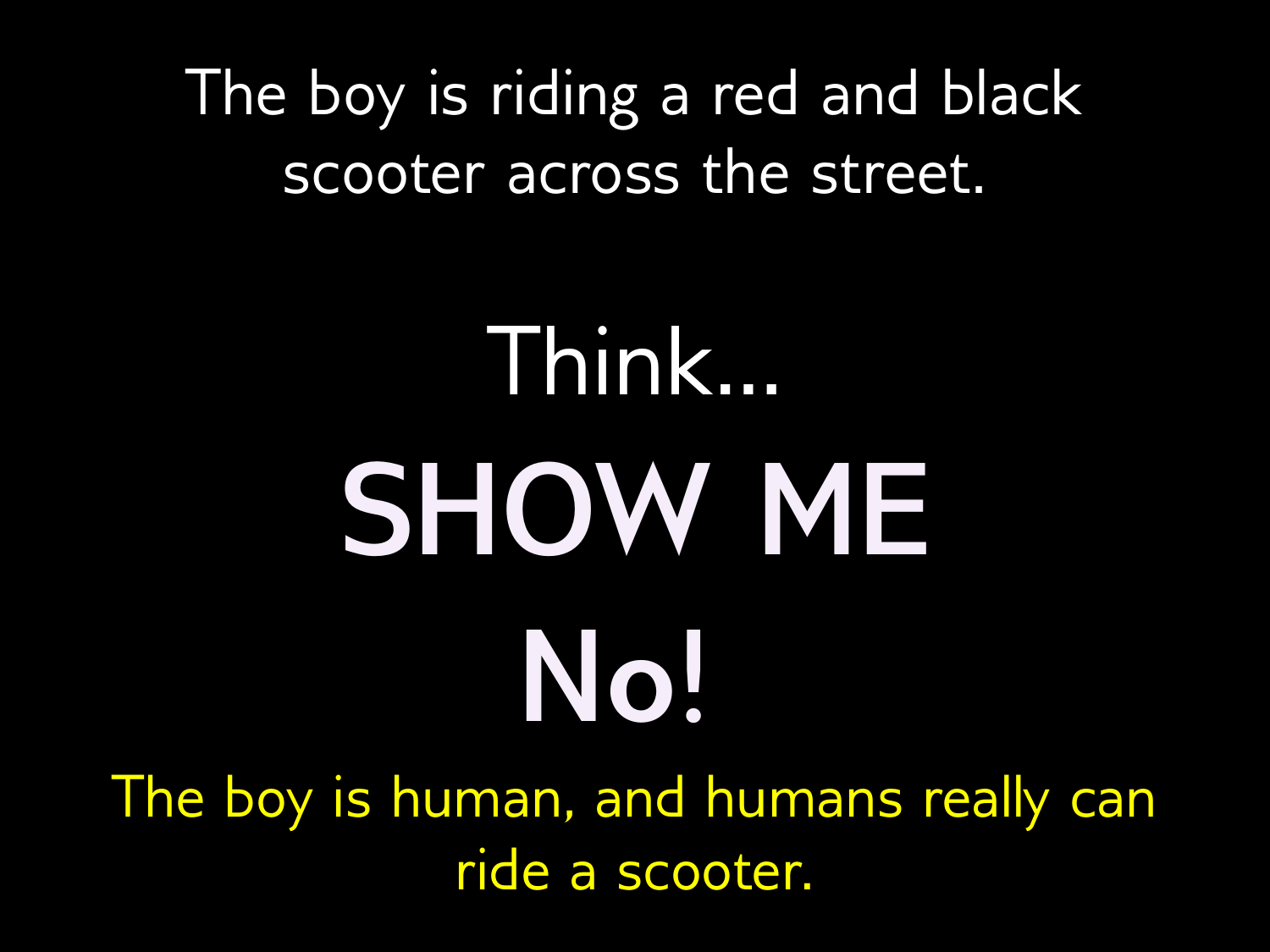

The boy is riding a red and black scooter across the street.

Think…
SHOW ME
No!
The boy is human, and humans really can ride a scooter.